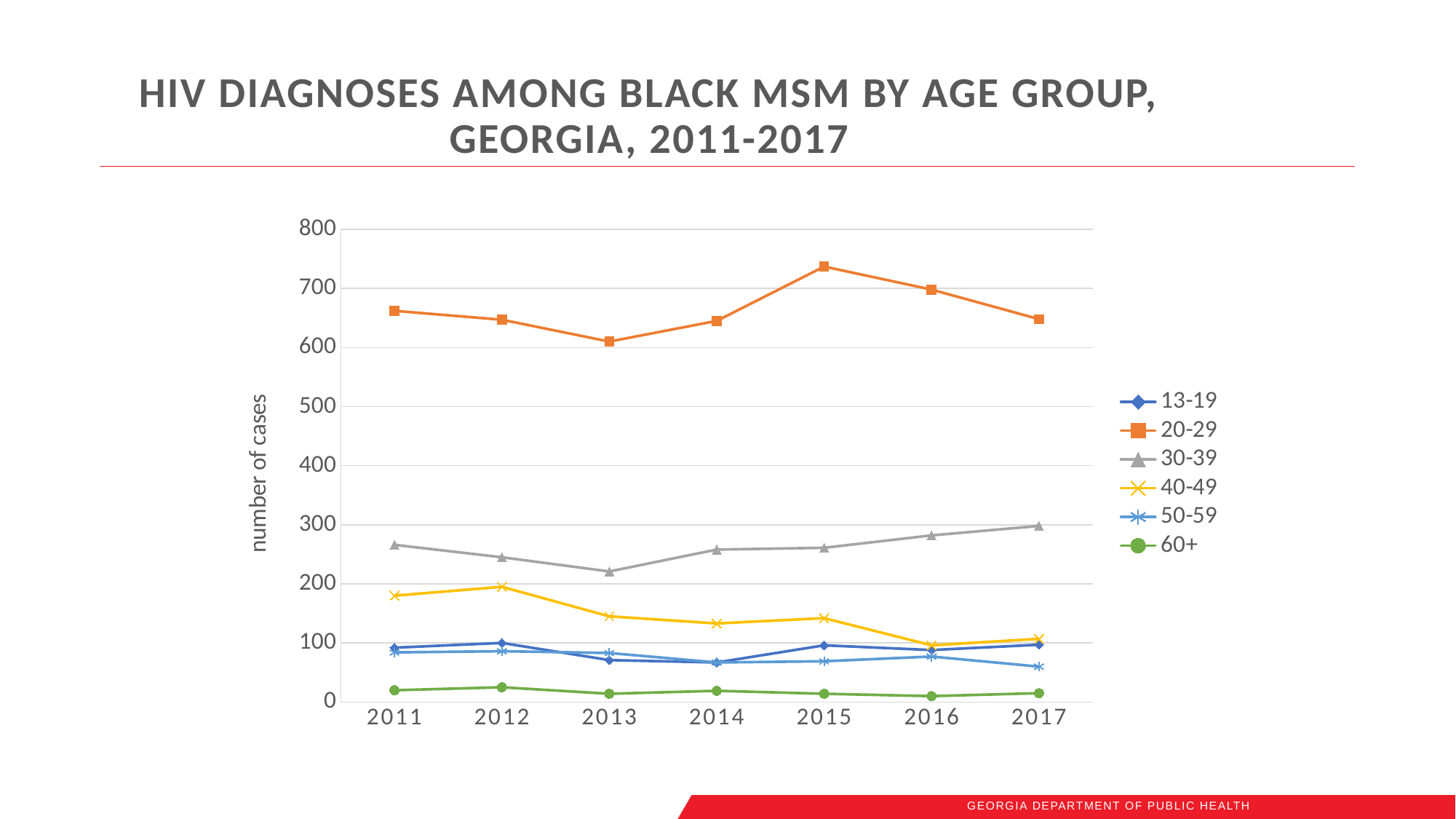

# HIV Diagnoses among black msm by age group, georgia, 2011-2017

### Chart

| Category | 13-19 | 20-29 | 30-39 | 40-49 | 50-59 | 60+ |
|---|---|---|---|---|---|---|
| 2011 | 92.0 | 662.0 | 266.0 | 180.0 | 84.0 | 20.0 |
| 2012 | 100.0 | 647.0 | 245.0 | 195.0 | 86.0 | 25.0 |
| 2013 | 71.0 | 610.0 | 221.0 | 145.0 | 83.0 | 14.0 |
| 2014 | 67.0 | 645.0 | 258.0 | 133.0 | 67.0 | 19.0 |
| 2015 | 96.0 | 737.0 | 261.0 | 142.0 | 69.0 | 14.0 |
| 2016 | 88.0 | 698.0 | 282.0 | 96.0 | 77.0 | 10.0 |
| 2017 | 97.0 | 648.0 | 298.0 | 107.0 | 60.0 | 15.0 |